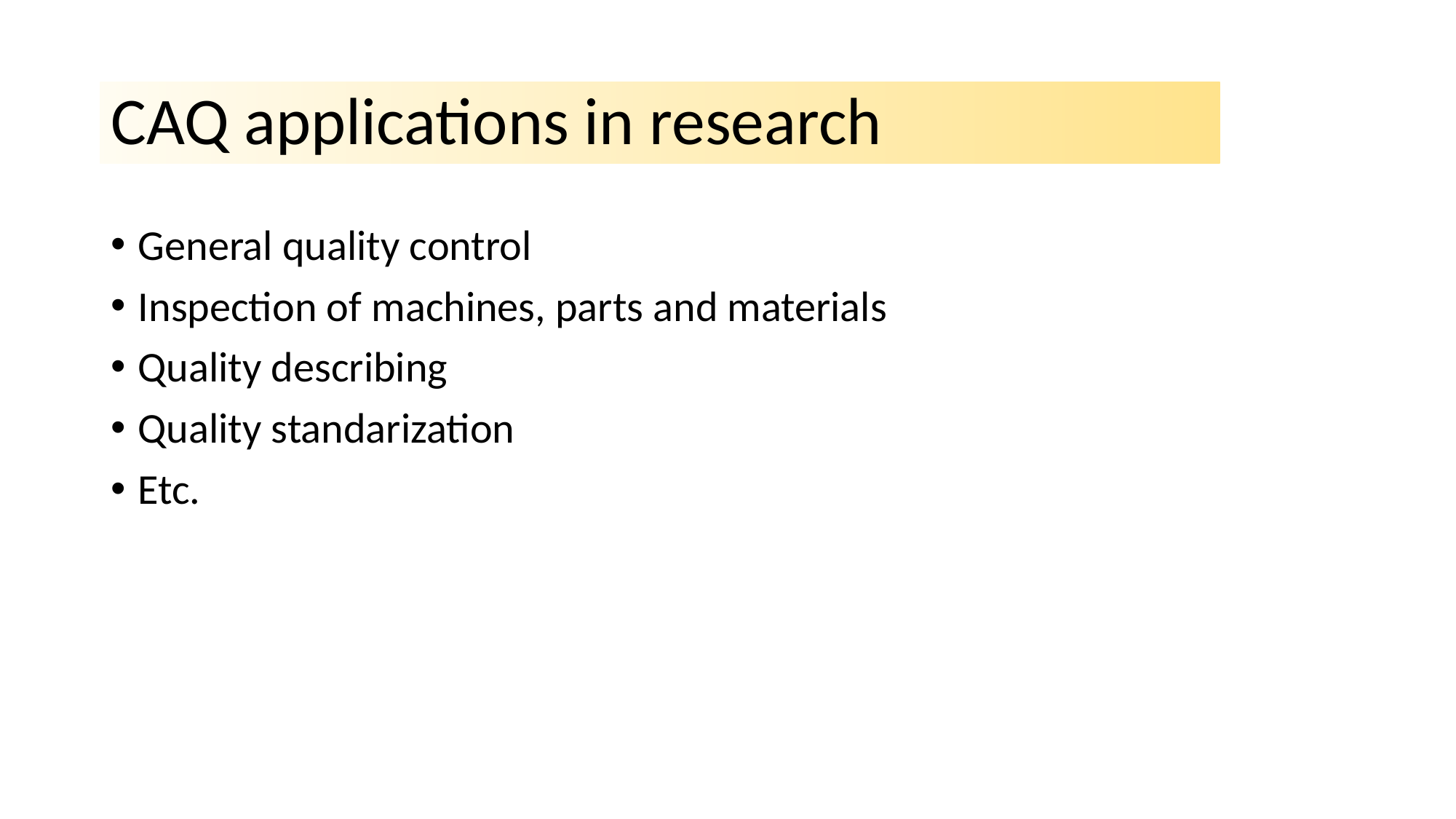

# CAQ applications in research

General quality control
Inspection of machines, parts and materials
Quality describing
Quality standarization
Etc.